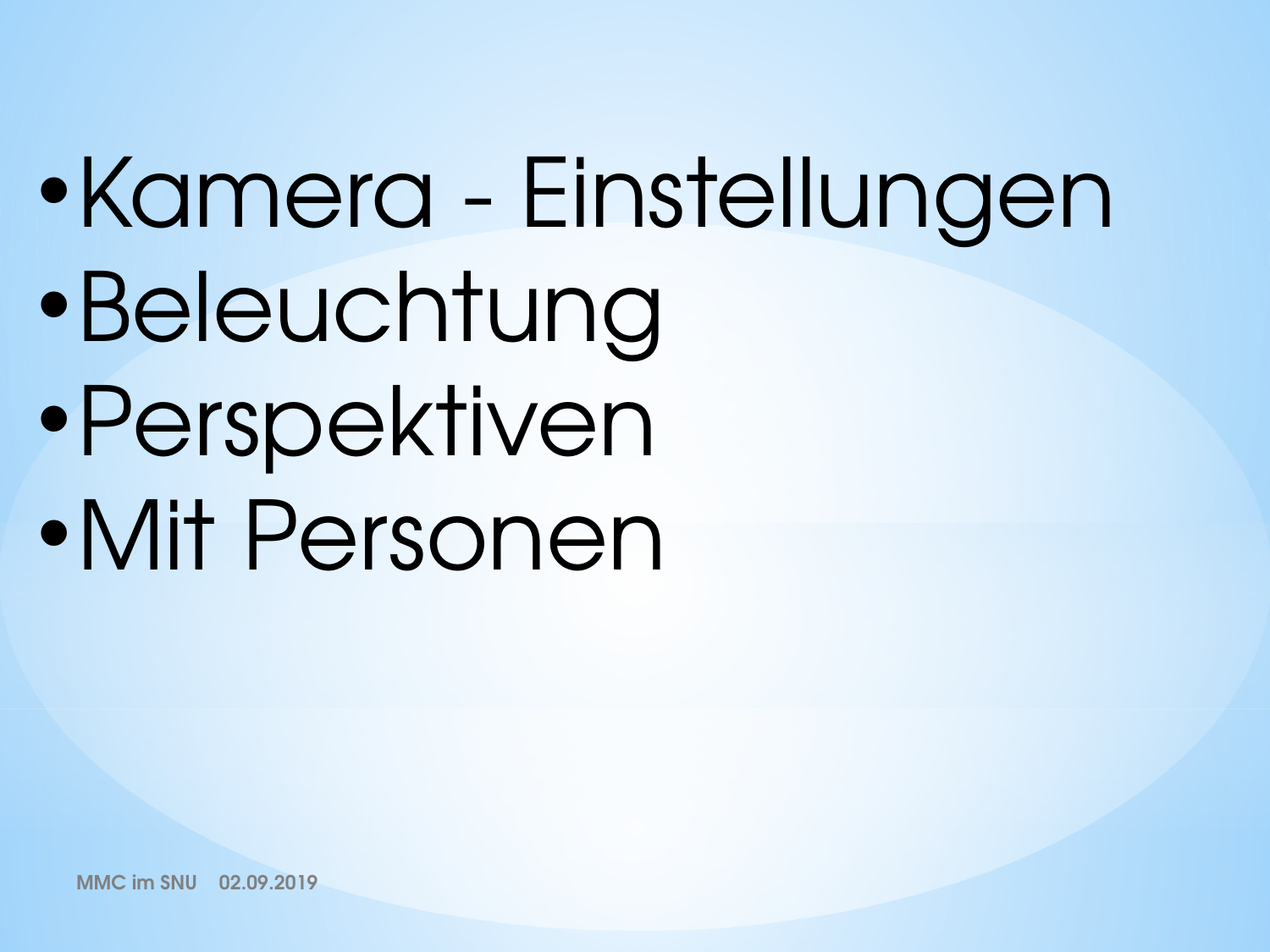

Kamera - Einstellungen
Beleuchtung
Perspektiven
Mit Personen

MMC im SNU    02.09.2019